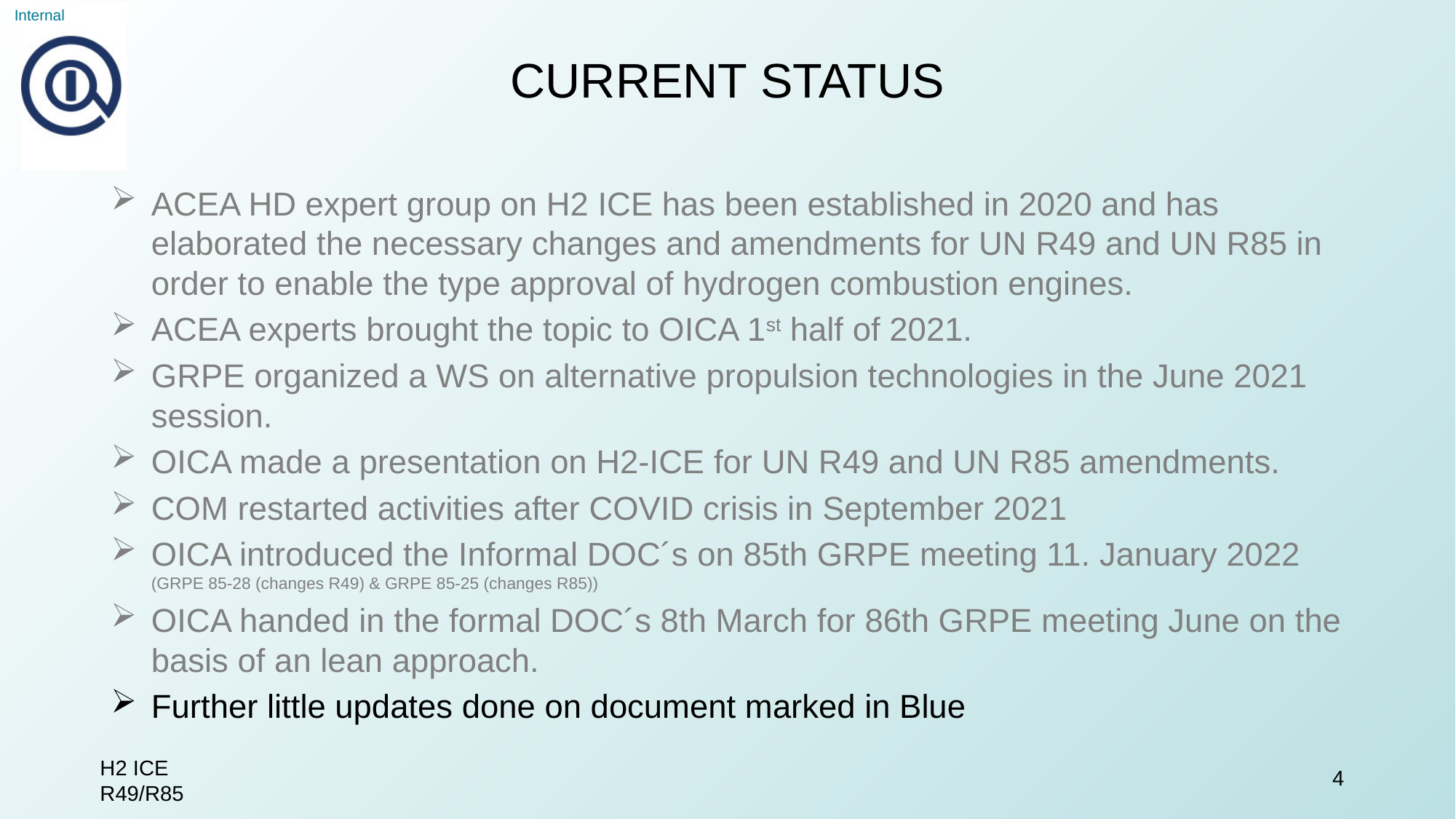

Current Status

ACEA HD expert group on H2 ICE has been established in 2020 and has elaborated the necessary changes and amendments for UN R49 and UN R85 in order to enable the type approval of hydrogen combustion engines.
ACEA experts brought the topic to OICA 1st half of 2021.
GRPE organized a WS on alternative propulsion technologies in the June 2021 session.
OICA made a presentation on H2-ICE for UN R49 and UN R85 amendments.
COM restarted activities after COVID crisis in September 2021
OICA introduced the Informal DOC´s on 85th GRPE meeting 11. January 2022 (GRPE 85-28 (changes R49) & GRPE 85-25 (changes R85))
OICA handed in the formal DOC´s 8th March for 86th GRPE meeting June on the basis of an lean approach.
Further little updates done on document marked in Blue
H2 ICE R49/R85
4